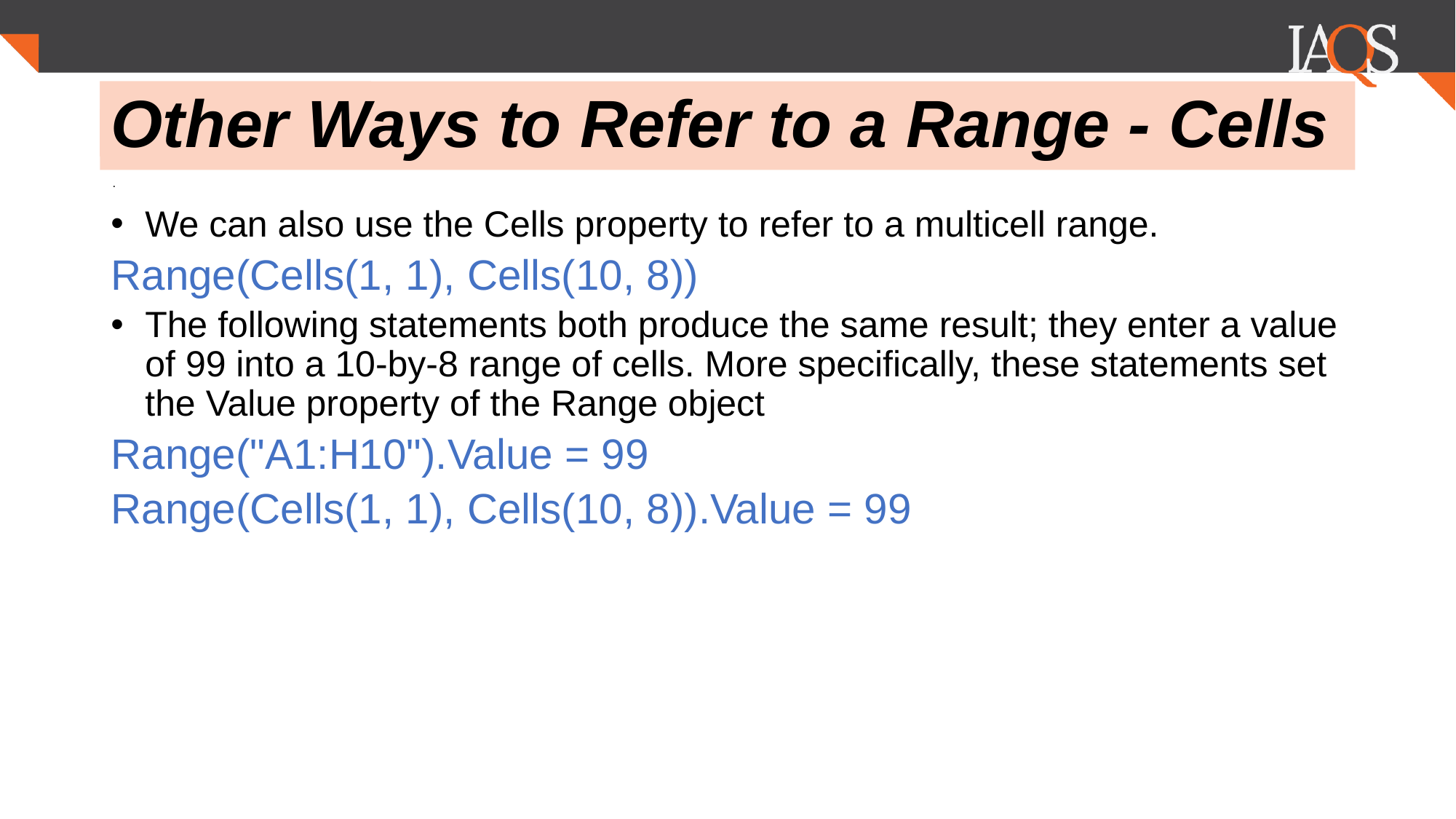

# Other Ways to Refer to a Range - Cells

We can also use the Cells property to refer to a multicell range.
Range(Cells(1, 1), Cells(10, 8))
The following statements both produce the same result; they enter a value of 99 into a 10-by-8 range of cells. More specifically, these statements set the Value property of the Range object
Range("A1:H10").Value = 99
Range(Cells(1, 1), Cells(10, 8)).Value = 99
.